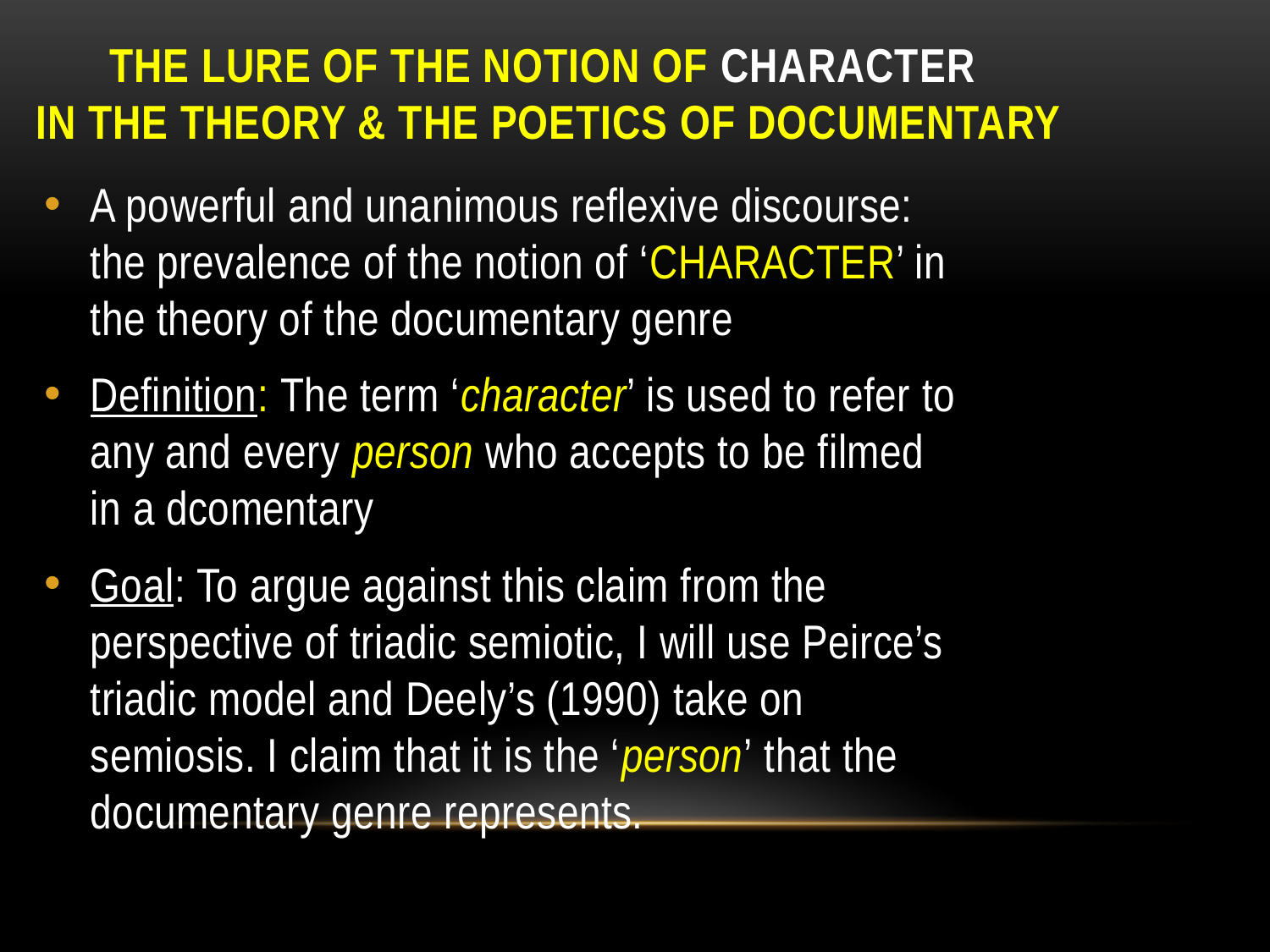

# The lure of the notion of character in the theory & the poetics of documentary
A powerful and unanimous reflexive discourse: the prevalence of the notion of ‘CHARACTER’ in the theory of the documentary genre
Definition: The term ‘character’ is used to refer to any and every person who accepts to be filmed in a dcomentary
Goal: To argue against this claim from the perspective of triadic semiotic, I will use Peirce’s triadic model and Deely’s (1990) take on semiosis. I claim that it is the ‘person’ that the documentary genre represents.